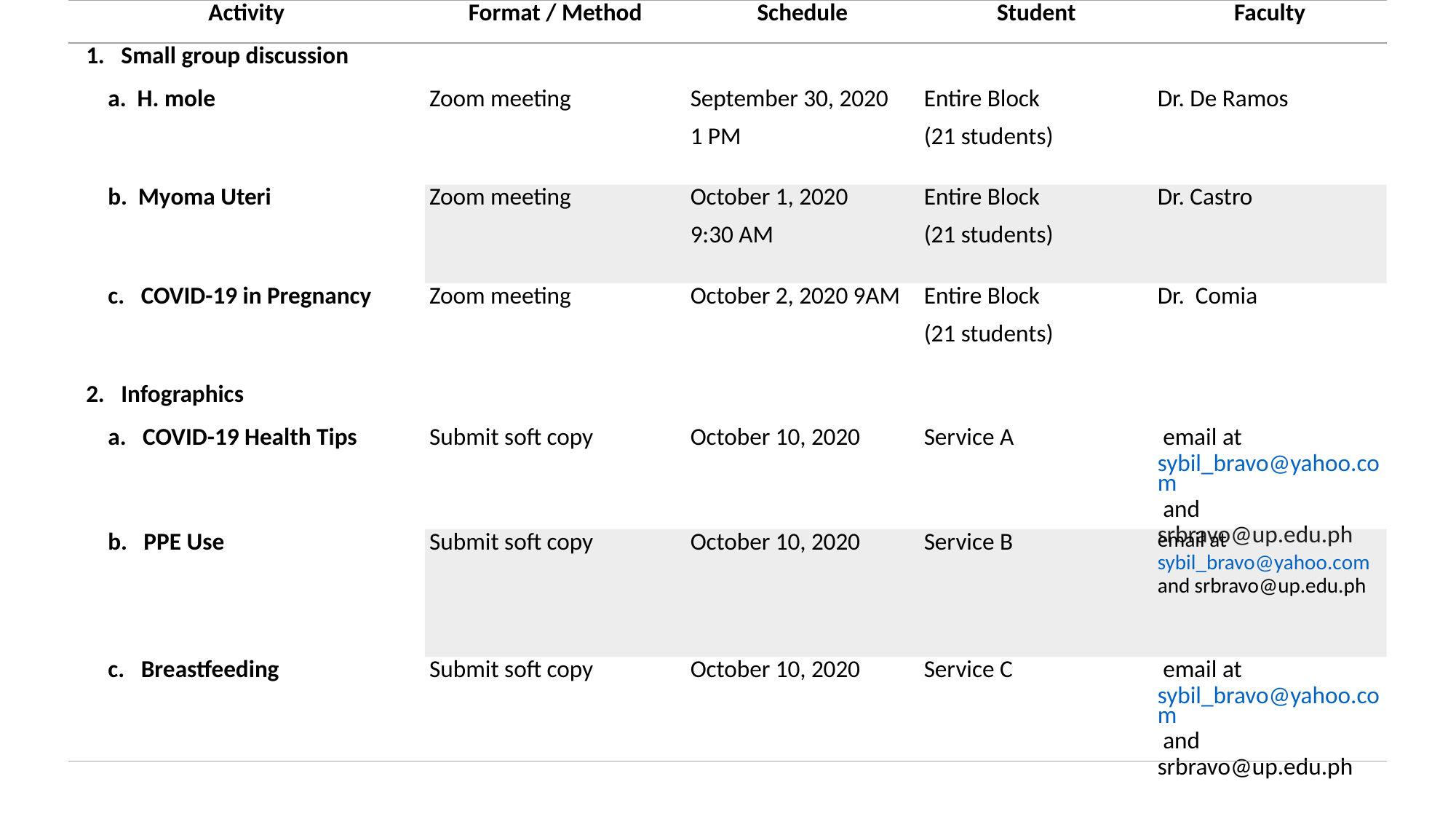

| Activity | Format / Method | Schedule | Student | Faculty |
| --- | --- | --- | --- | --- |
| 1.   Small group discussion |  |  |  |  |
| a.  H. mole | Zoom meeting | September 30, 2020 1 PM | Entire Block (21 students) | Dr. De Ramos |
| b.  Myoma Uteri | Zoom meeting | October 1, 2020 9:30 AM | Entire Block (21 students) | Dr. Castro |
| c.   COVID-19 in Pregnancy | Zoom meeting | October 2, 2020 9AM | Entire Block (21 students) | Dr. Comia |
| 2.   Infographics |  |  |  |  |
| a.   COVID-19 Health Tips | Submit soft copy | October 10, 2020 | Service A | email at sybil\_bravo@yahoo.com and srbravo@up.edu.ph |
| b.   PPE Use | Submit soft copy | October 10, 2020 | Service B | email at sybil\_bravo@yahoo.com and srbravo@up.edu.ph |
| c.   Breastfeeding | Submit soft copy | October 10, 2020 | Service C | email at sybil\_bravo@yahoo.com and srbravo@up.edu.ph |